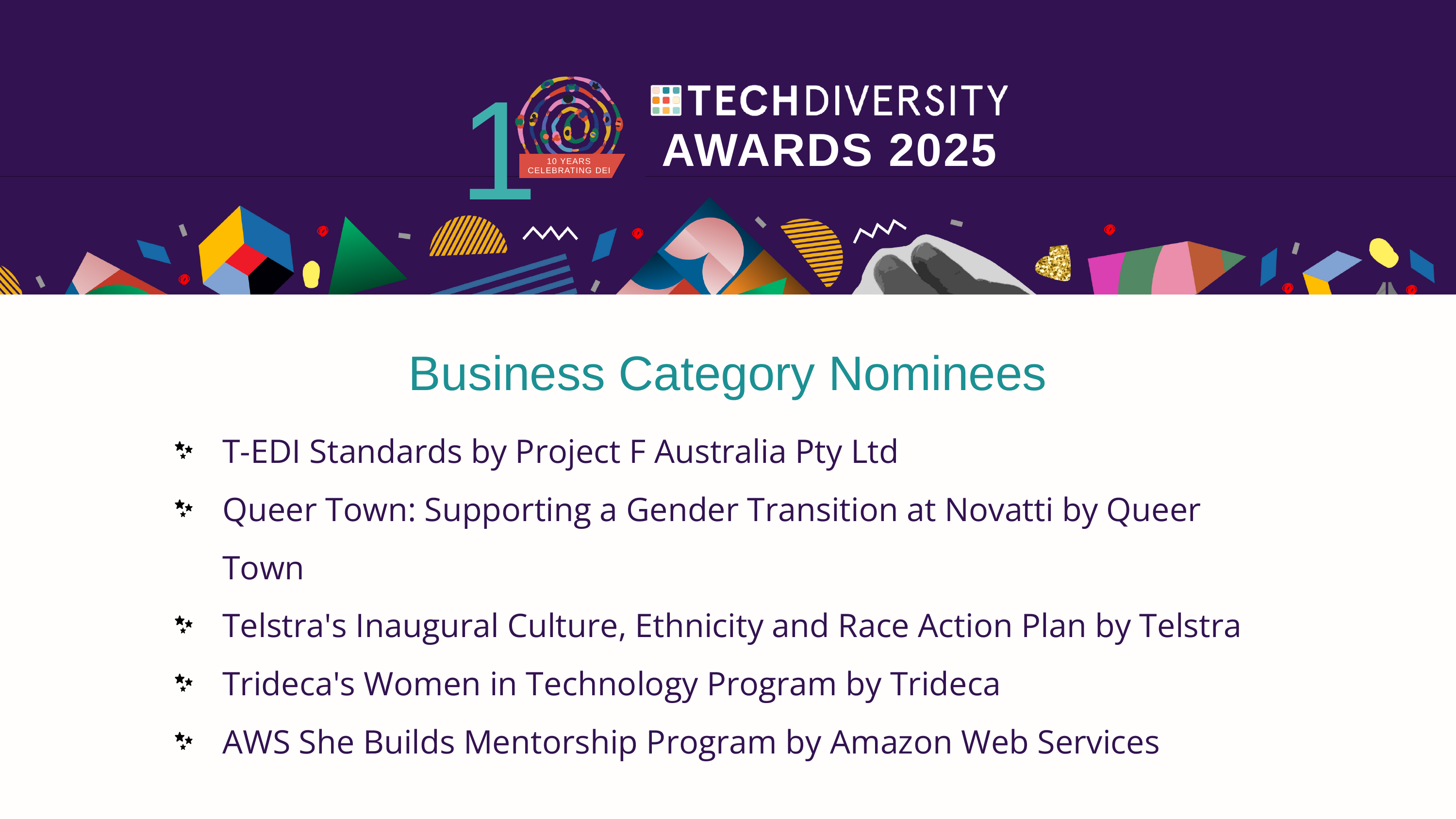

1

AWARDS 2025

10 YEARS CELEBRATING DEI

Business Category Nominees
T-EDI Standards by Project F Australia Pty Ltd
Queer Town: Supporting a Gender Transition at Novatti by Queer Town
Telstra's Inaugural Culture, Ethnicity and Race Action Plan by Telstra
Trideca's Women in Technology Program by Trideca
AWS She Builds Mentorship Program by Amazon Web Services